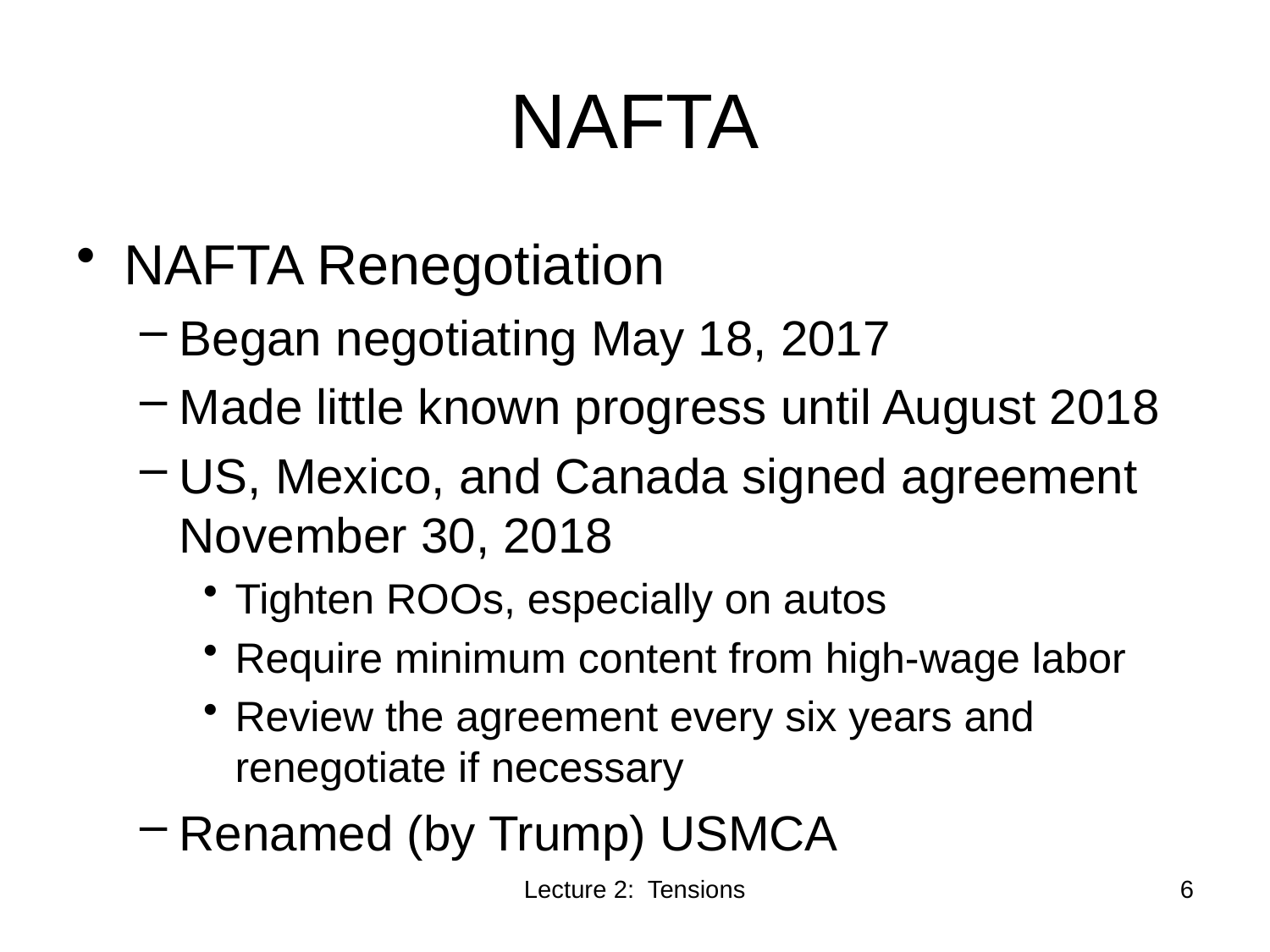

# NAFTA
NAFTA Renegotiation
Began negotiating May 18, 2017
Made little known progress until August 2018
US, Mexico, and Canada signed agreement November 30, 2018
Tighten ROOs, especially on autos
Require minimum content from high-wage labor
Review the agreement every six years and renegotiate if necessary
Renamed (by Trump) USMCA
Lecture 2:  Tensions
6